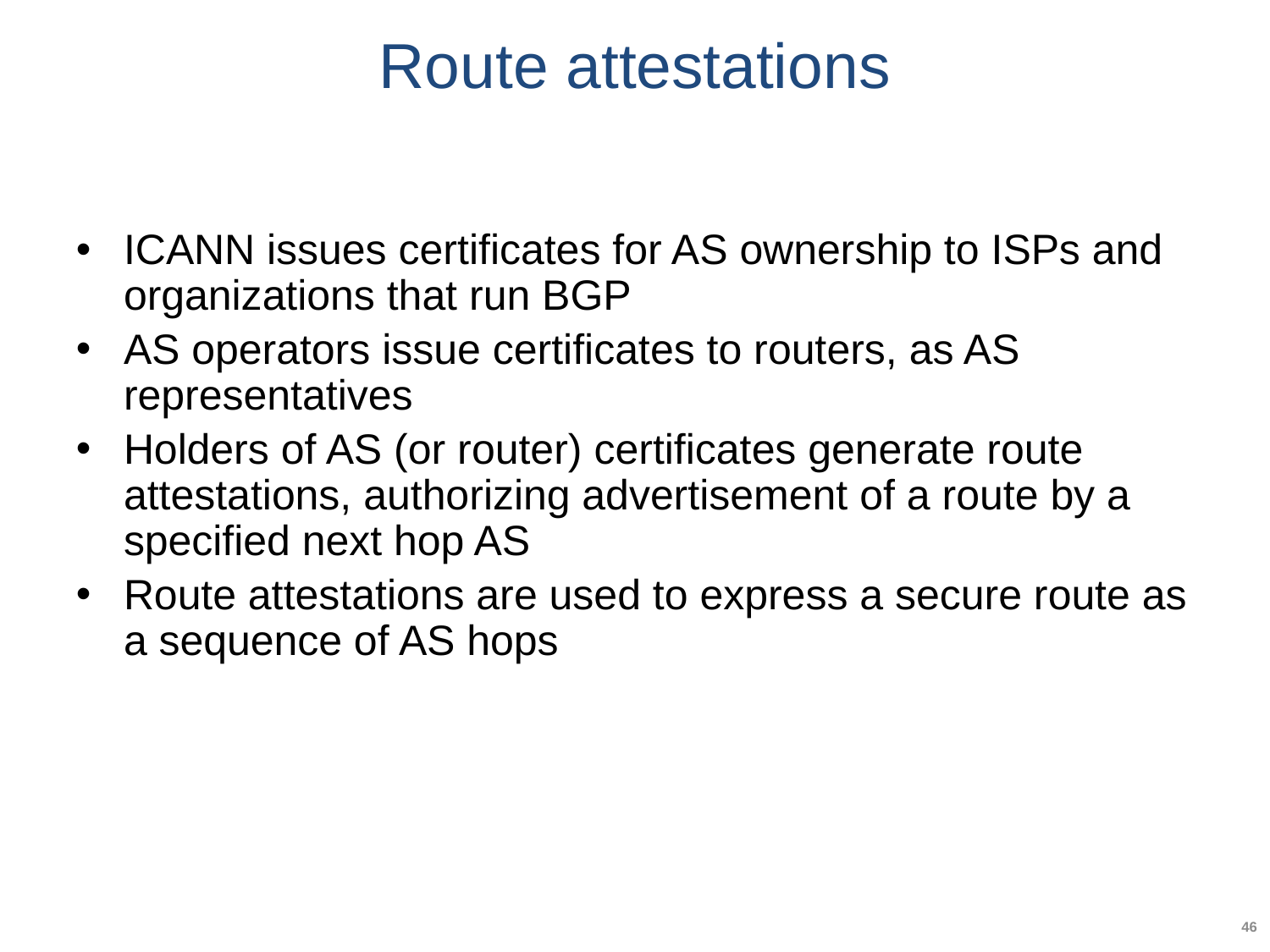

# Route attestations
ICANN issues certificates for AS ownership to ISPs and organizations that run BGP
AS operators issue certificates to routers, as AS representatives
Holders of AS (or router) certificates generate route attestations, authorizing advertisement of a route by a specified next hop AS
Route attestations are used to express a secure route as a sequence of AS hops
46